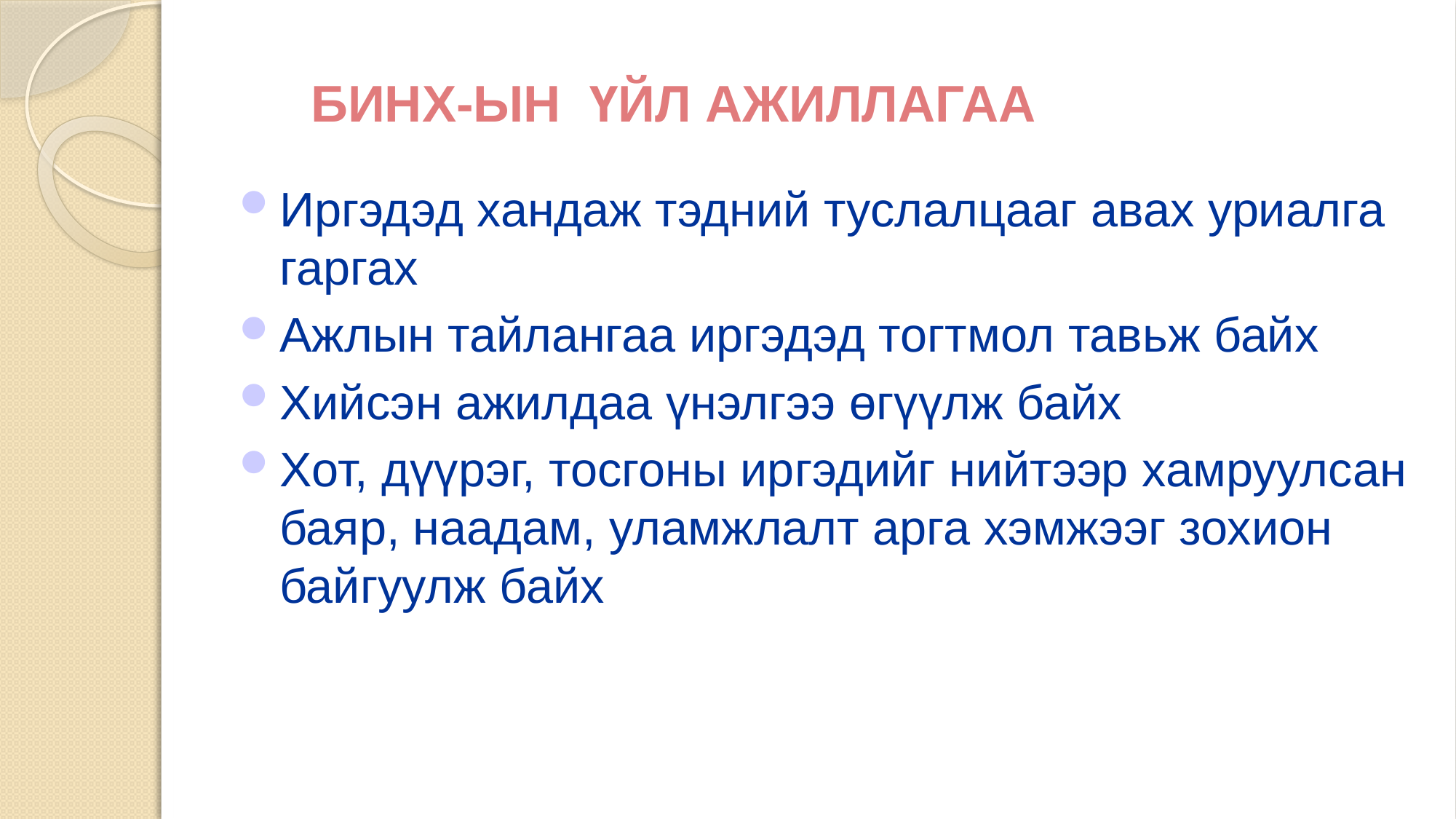

# БИНХ-ЫН  ҮЙЛ АЖИЛЛАГАА
Иргэдэд хандаж тэдний туслалцааг авах уриалга гаргах
Ажлын тайлангаа иргэдэд тогтмол тавьж байх
Хийсэн ажилдаа үнэлгээ өгүүлж байх
Хот, дүүрэг, тосгоны иргэдийг нийтээр хамруулсан баяр, наадам, уламжлалт арга хэмжээг зохион байгуулж байх